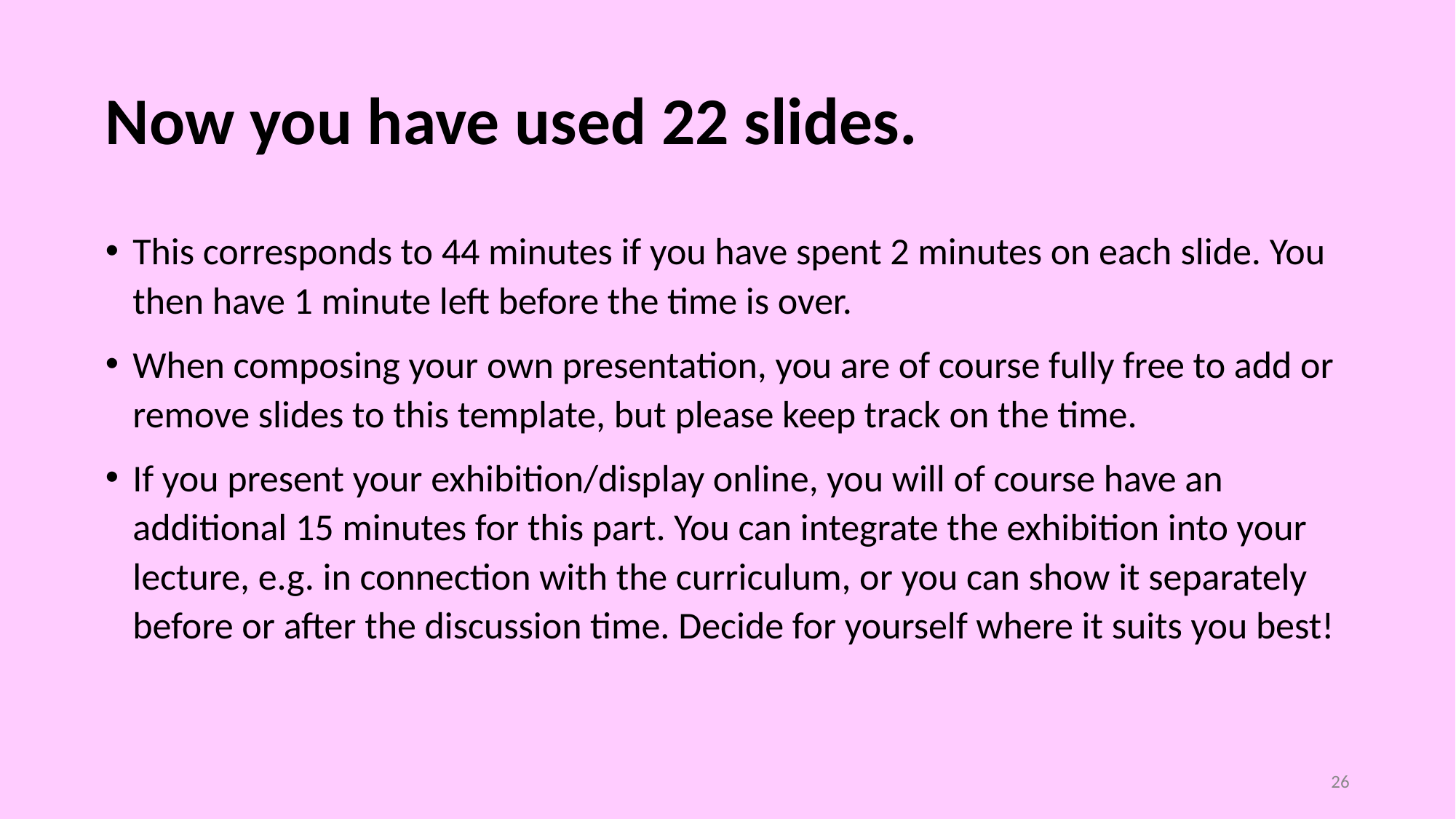

# Now you have used 22 slides.
This corresponds to 44 minutes if you have spent 2 minutes on each slide. You then have 1 minute left before the time is over.
When composing your own presentation, you are of course fully free to add or remove slides to this template, but please keep track on the time.
If you present your exhibition/display online, you will of course have an additional 15 minutes for this part. You can integrate the exhibition into your lecture, e.g. in connection with the curriculum, or you can show it separately before or after the discussion time. Decide for yourself where it suits you best!
26